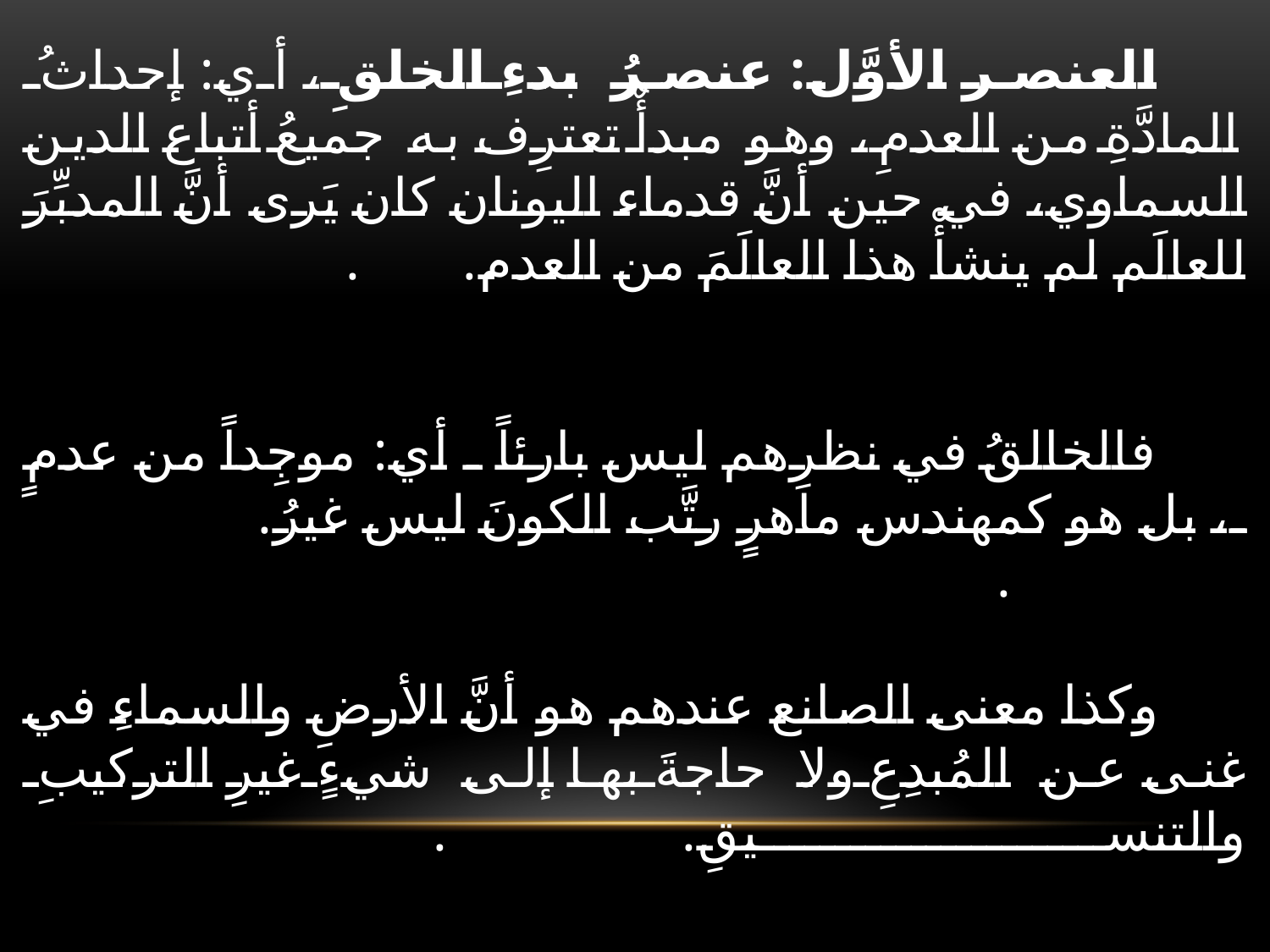

# معنى الإله بين الفلسفة والدين:                       : تنفصل الفلسفةُ في معنى الإله عن الدياناتِ في مرحلةٍ أو أكثرَ، وأهمُّها عنصران:                               : العنصر الأوَّل: عنصرُ بدءِ الخلقِ، أي: إحداثُ المادَّةِ من العدمِ، وهو مبدأٌ تعترِف به جميعُ أتباع الدين السماوي، في حين أنَّ قدماء اليونان كان يَرى أنَّ المدبِّرَ للعالَم لم ينشأْ هذا العالَمَ من العدم.       . فالخالقُ في نظرِهم ليس بارئاً ـ أي: موجِداً من عدمٍ ـ، بل هو كمهندس ماهرٍ رتَّب الكونَ ليس غيرُ.                                 . وكذا معنى الصانع عندهم هو أنَّ الأرضِ والسماءِ في غنى عن المُبدِعِ ولا حاجةَ بها إلى شيءٍ غيرِ التركيبِ والتنسيقِ.                .